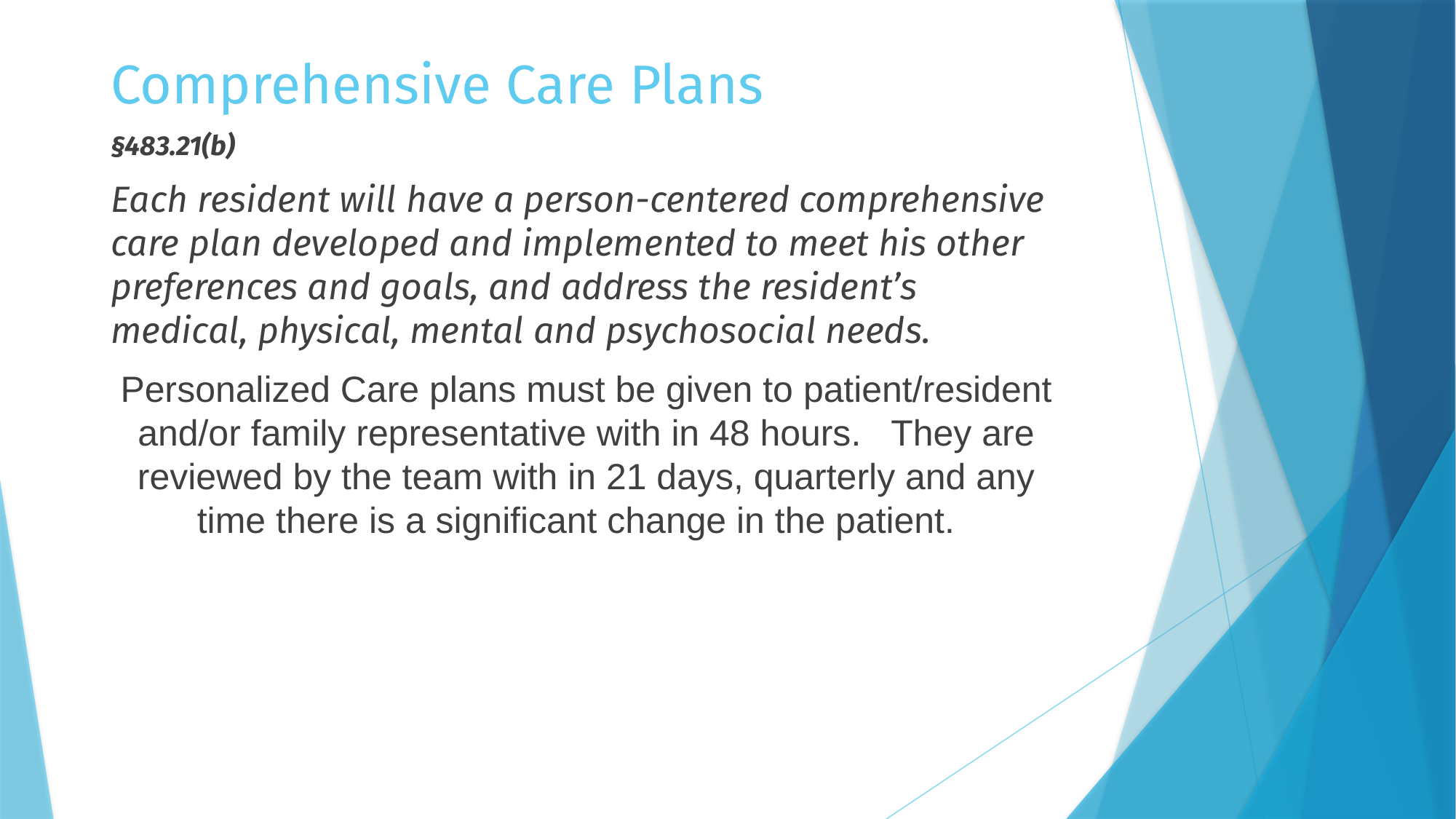

# Comprehensive Care Plans
§483.21(b)
Each resident will have a person-centered comprehensive care plan developed and implemented to meet his other preferences and goals, and address the resident’s medical, physical, mental and psychosocial needs.
Personalized Care plans must be given to patient/resident and/or family representative with in 48 hours.   They are reviewed by the team with in 21 days, quarterly and any time there is a significant change in the patient.